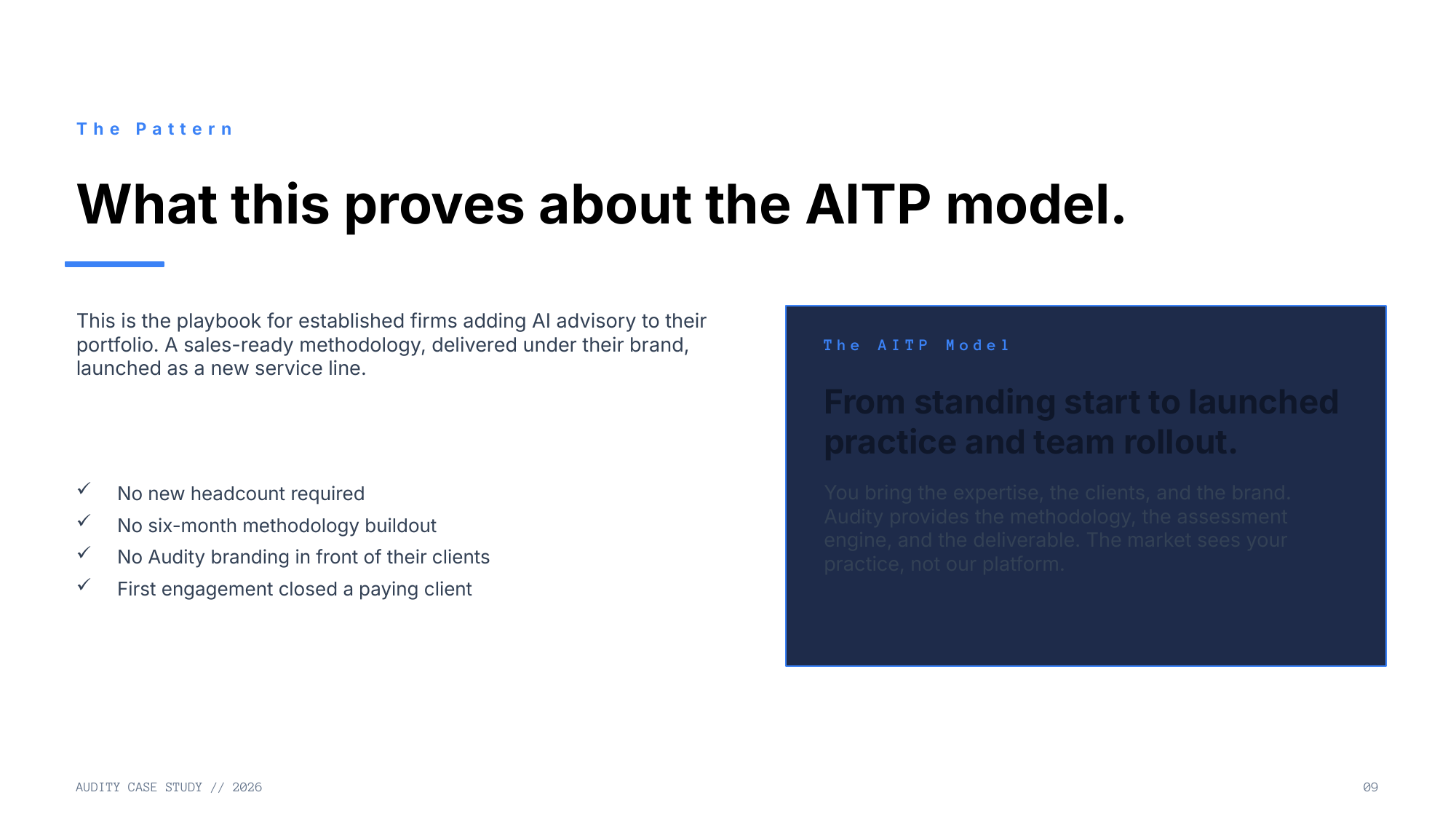

The Pattern
What this proves about the AITP model.

This is the playbook for established firms adding AI advisory to their portfolio. A sales-ready methodology, delivered under their brand, launched as a new service line.

The AITP Model
From standing start to launched practice and team rollout.
No new headcount required
No six-month methodology buildout
No Audity branding in front of their clients
First engagement closed a paying client
You bring the expertise, the clients, and the brand. Audity provides the methodology, the assessment engine, and the deliverable. The market sees your practice, not our platform.
AUDITY CASE STUDY // 2026
09